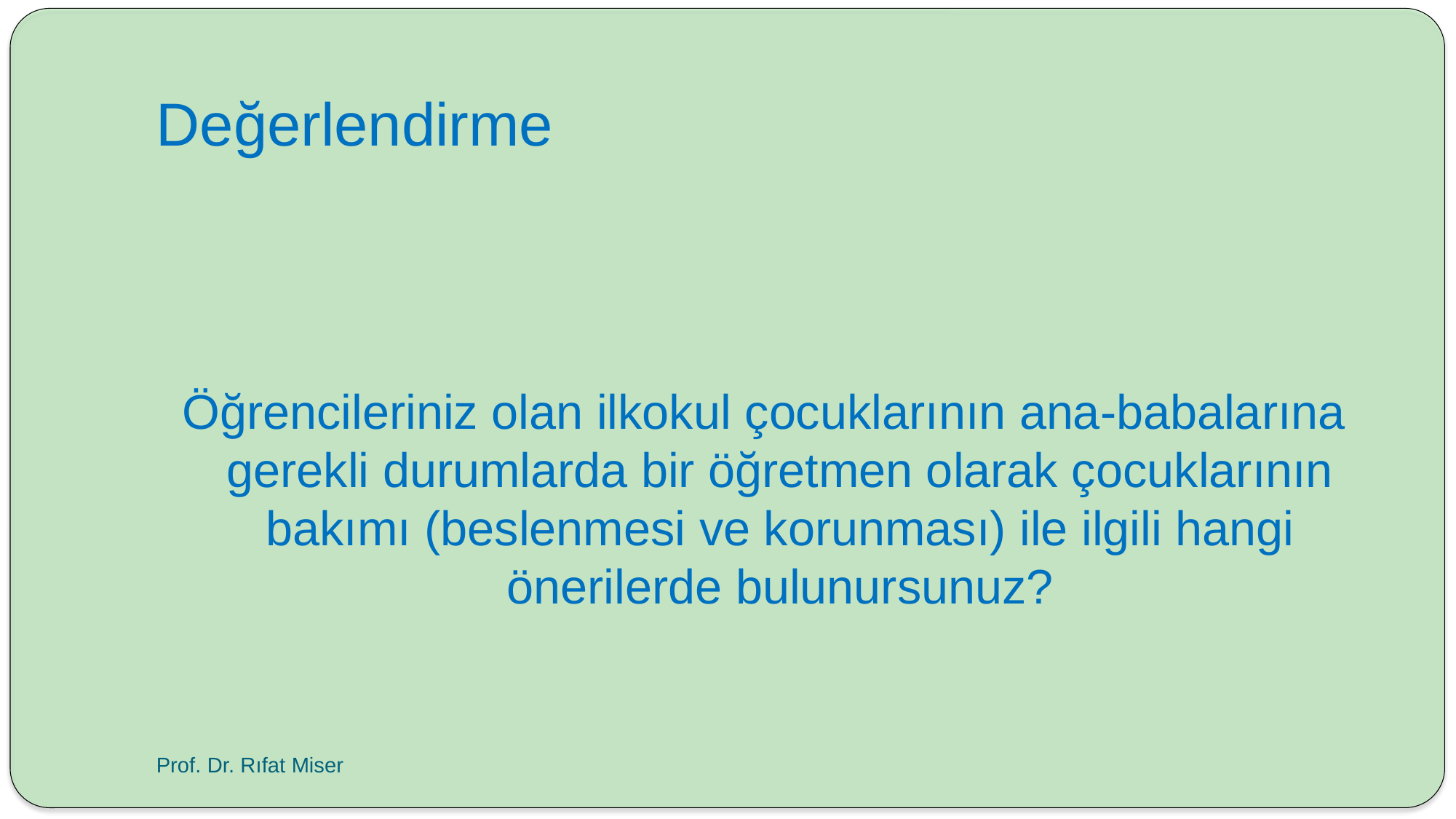

# Değerlendirme
Öğrencileriniz olan ilkokul çocuklarının ana-babalarına gerekli durumlarda bir öğretmen olarak çocuklarının bakımı (beslenmesi ve korunması) ile ilgili hangi önerilerde bulunursunuz?
Prof. Dr. Rıfat Miser